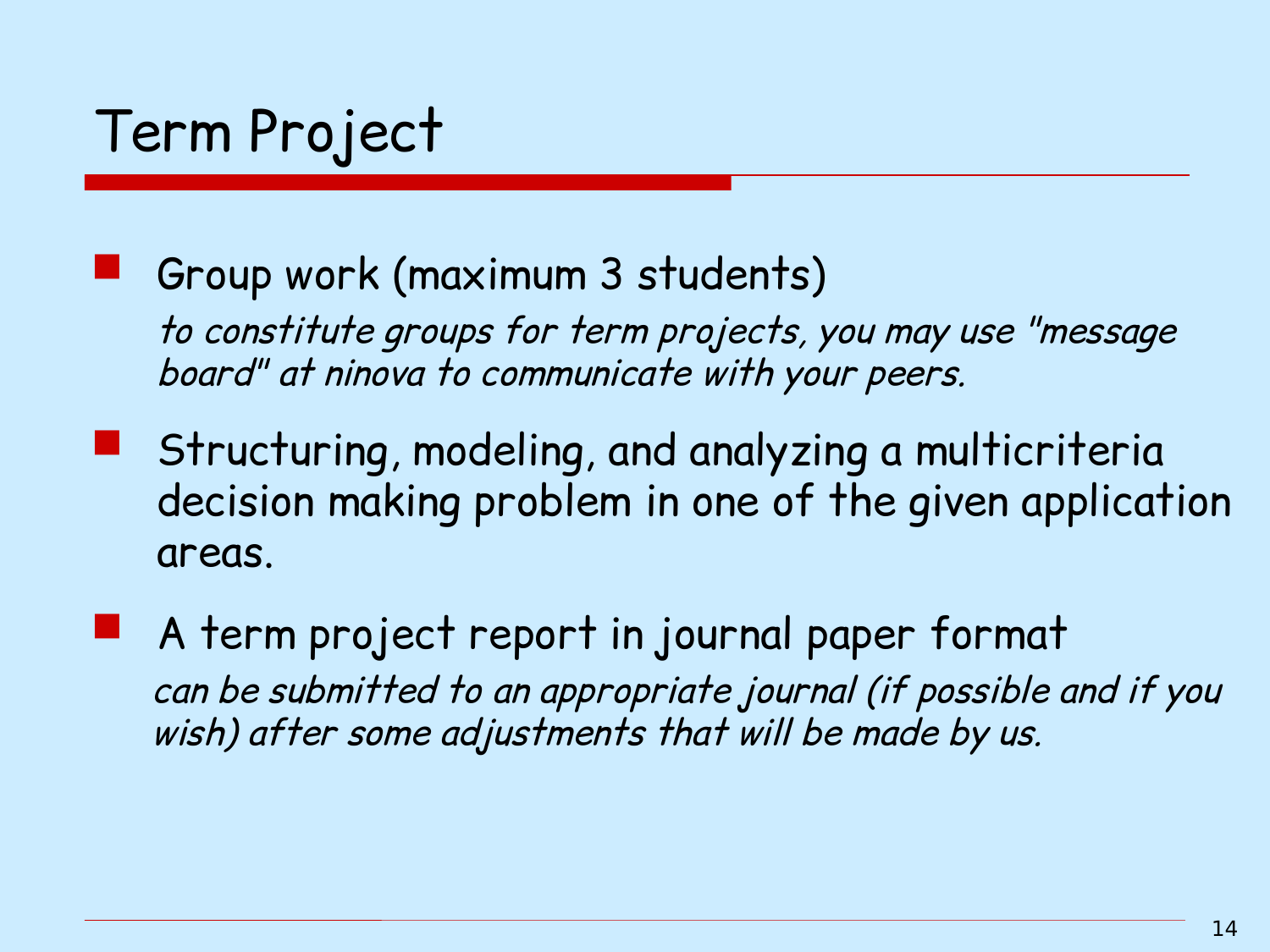

# Term Project

Group work (maximum 3 students)
to constitute groups for term projects, you may use "message board" at ninova to communicate with your peers.
Structuring, modeling, and analyzing a multicriteria  decision making problem in one of the given application areas.
A term project report in journal paper format
can be submitted to an appropriate journal (if possible and if you wish) after some adjustments that will be made by us.